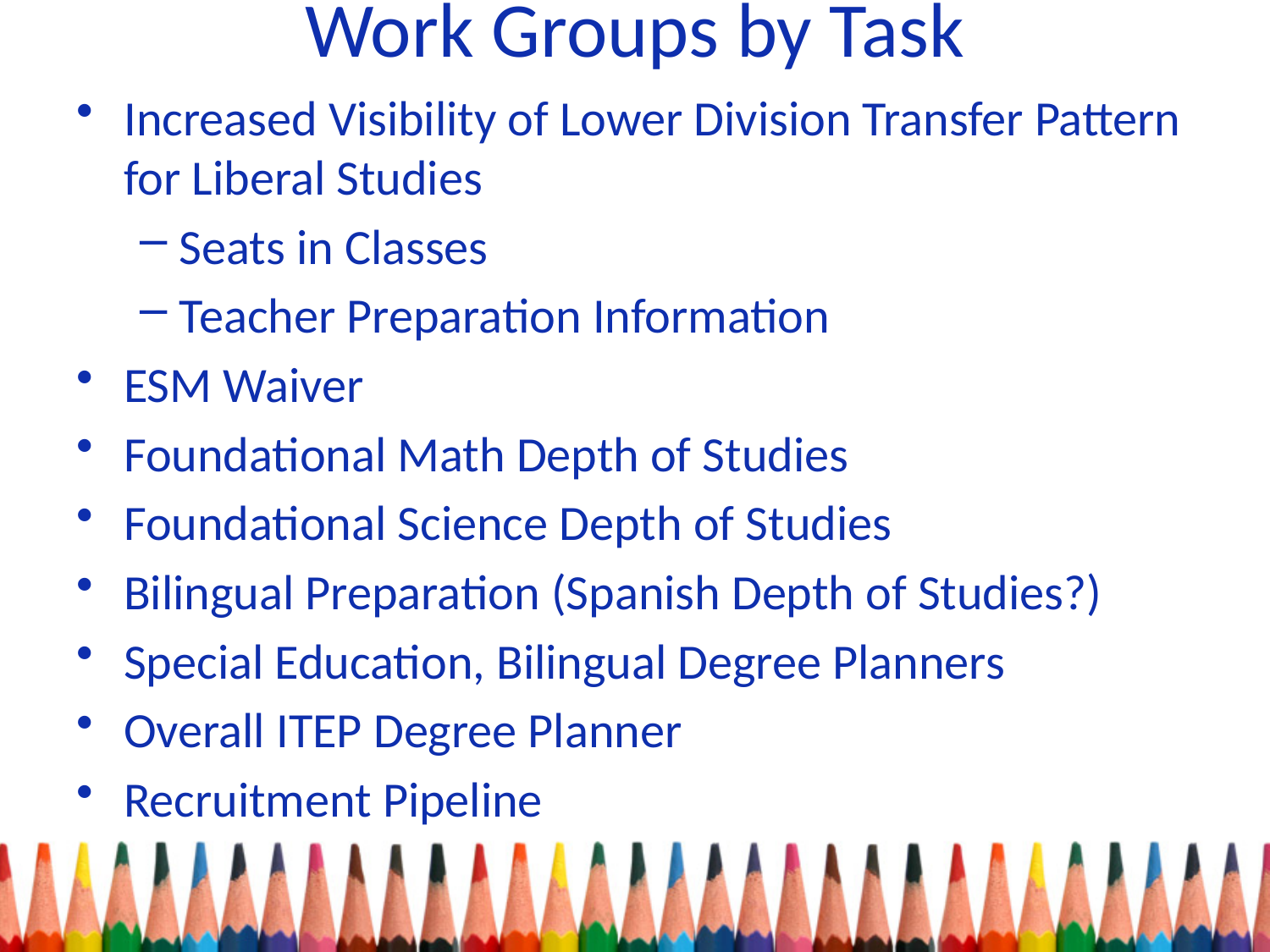

# Work Groups by Task
Increased Visibility of Lower Division Transfer Pattern for Liberal Studies
Seats in Classes
Teacher Preparation Information
ESM Waiver
Foundational Math Depth of Studies
Foundational Science Depth of Studies
Bilingual Preparation (Spanish Depth of Studies?)
Special Education, Bilingual Degree Planners
Overall ITEP Degree Planner
Recruitment Pipeline